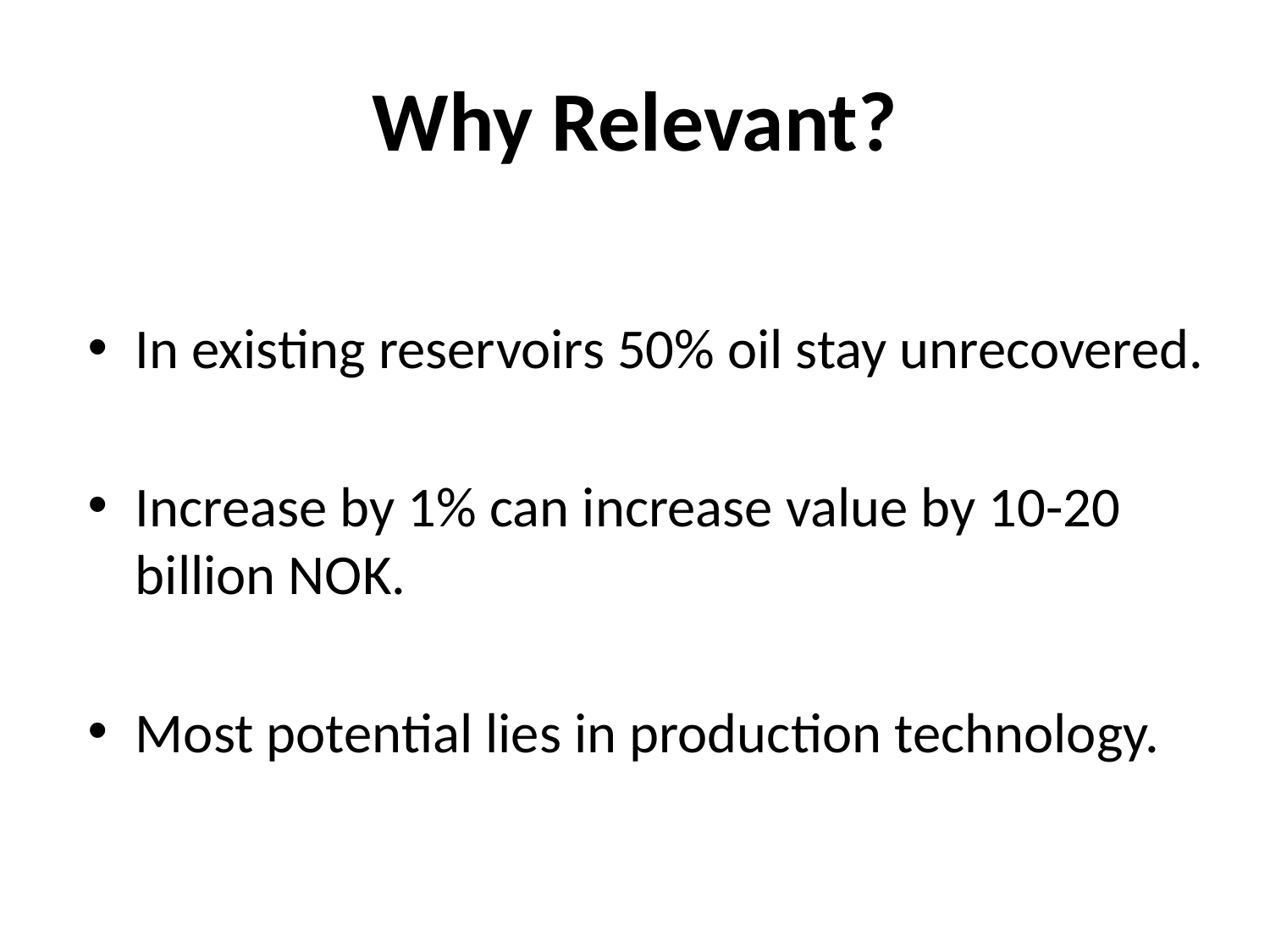

# Why Relevant?
In existing reservoirs 50% oil stay unrecovered.

Increase by 1% can increase value by 10-20 billion NOK.

Most potential lies in production technology.